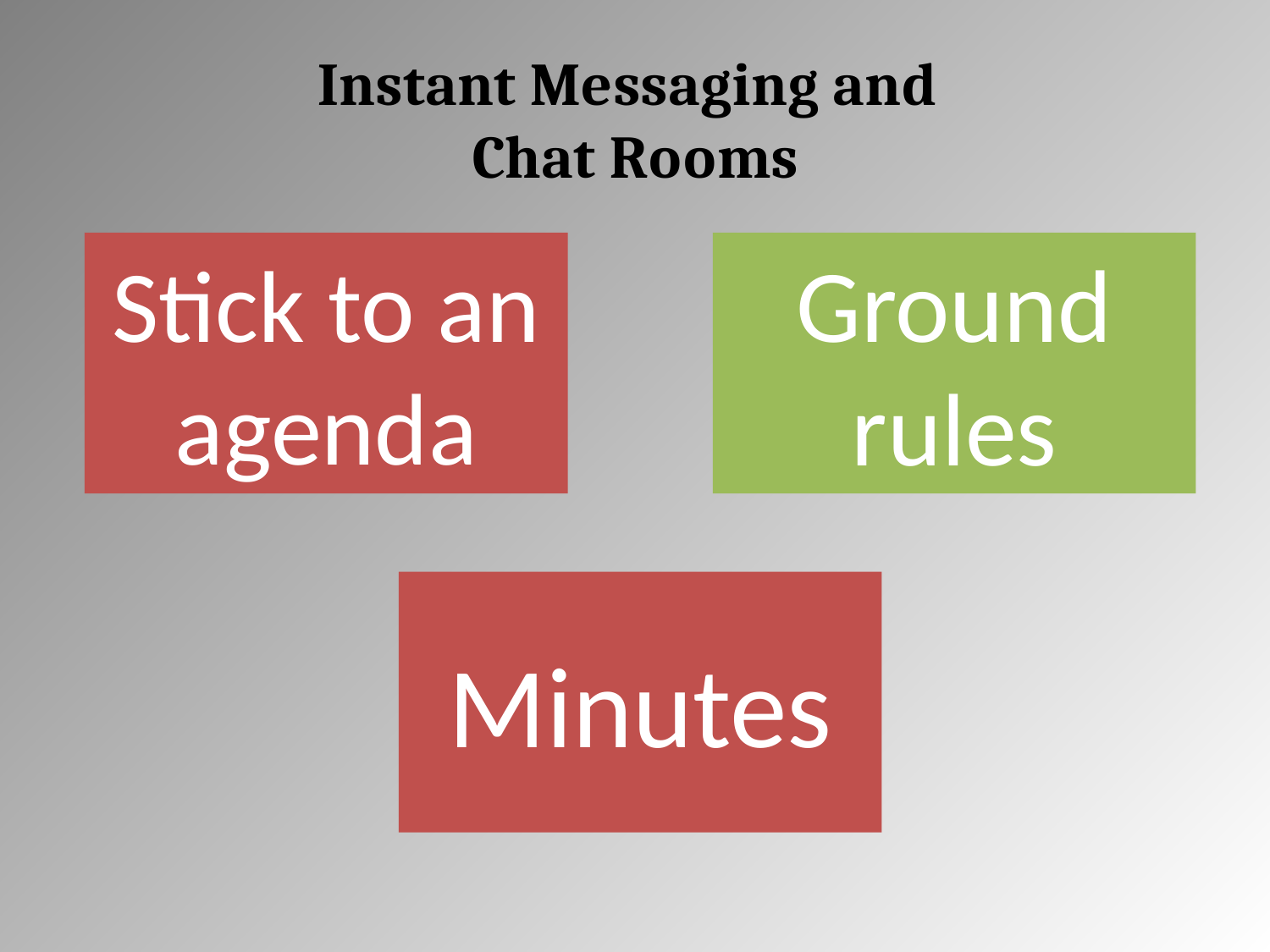

# Instant Messaging and Chat Rooms
Stick to an agenda
Ground rules
Minutes